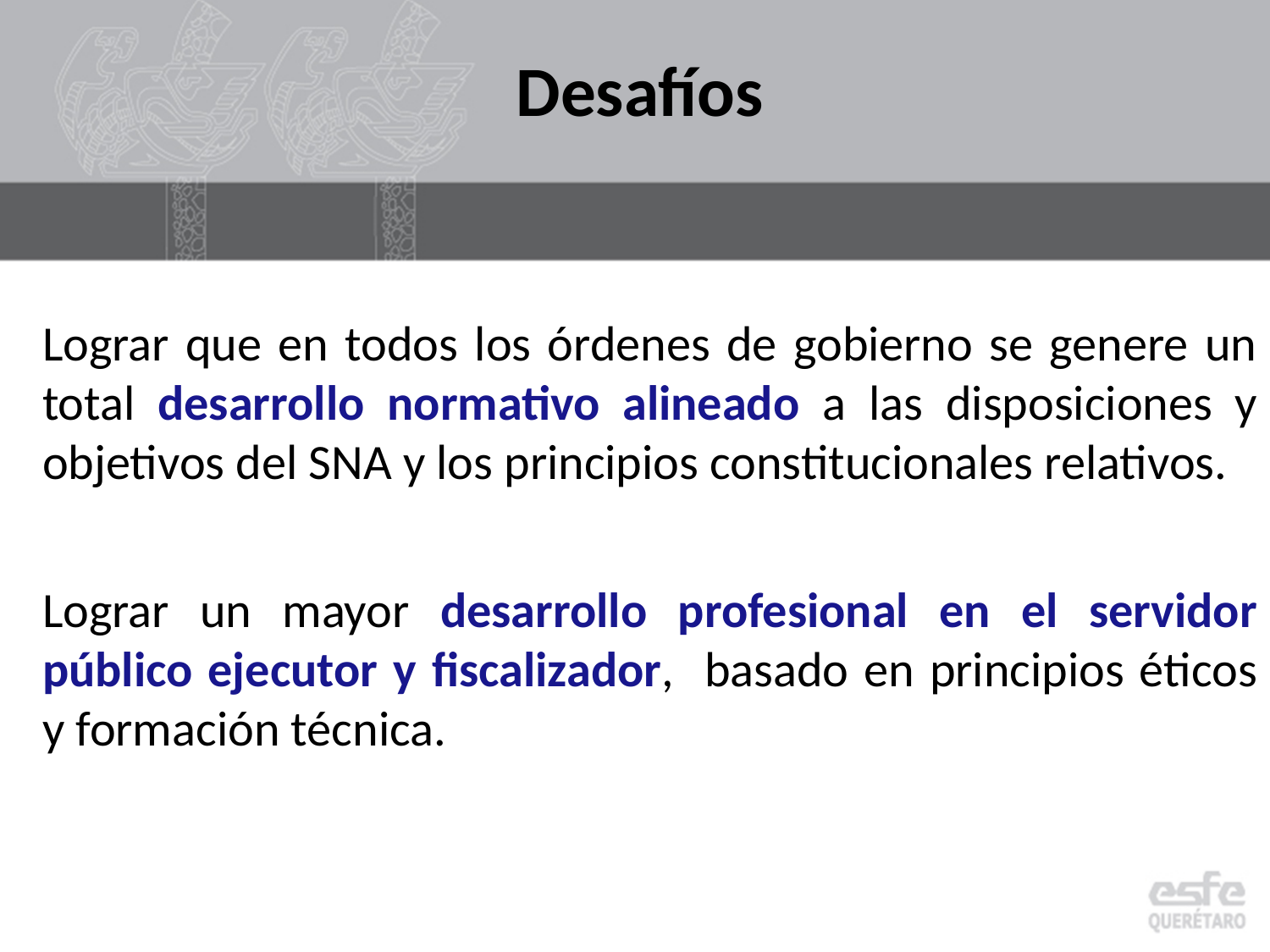

Desafíos

Lograr que en todos los órdenes de gobierno se genere un total desarrollo normativo alineado a las disposiciones y objetivos del SNA y los principios constitucionales relativos.

Lograr un mayor desarrollo profesional en el servidor público ejecutor y fiscalizador,  basado en principios éticos y formación técnica.